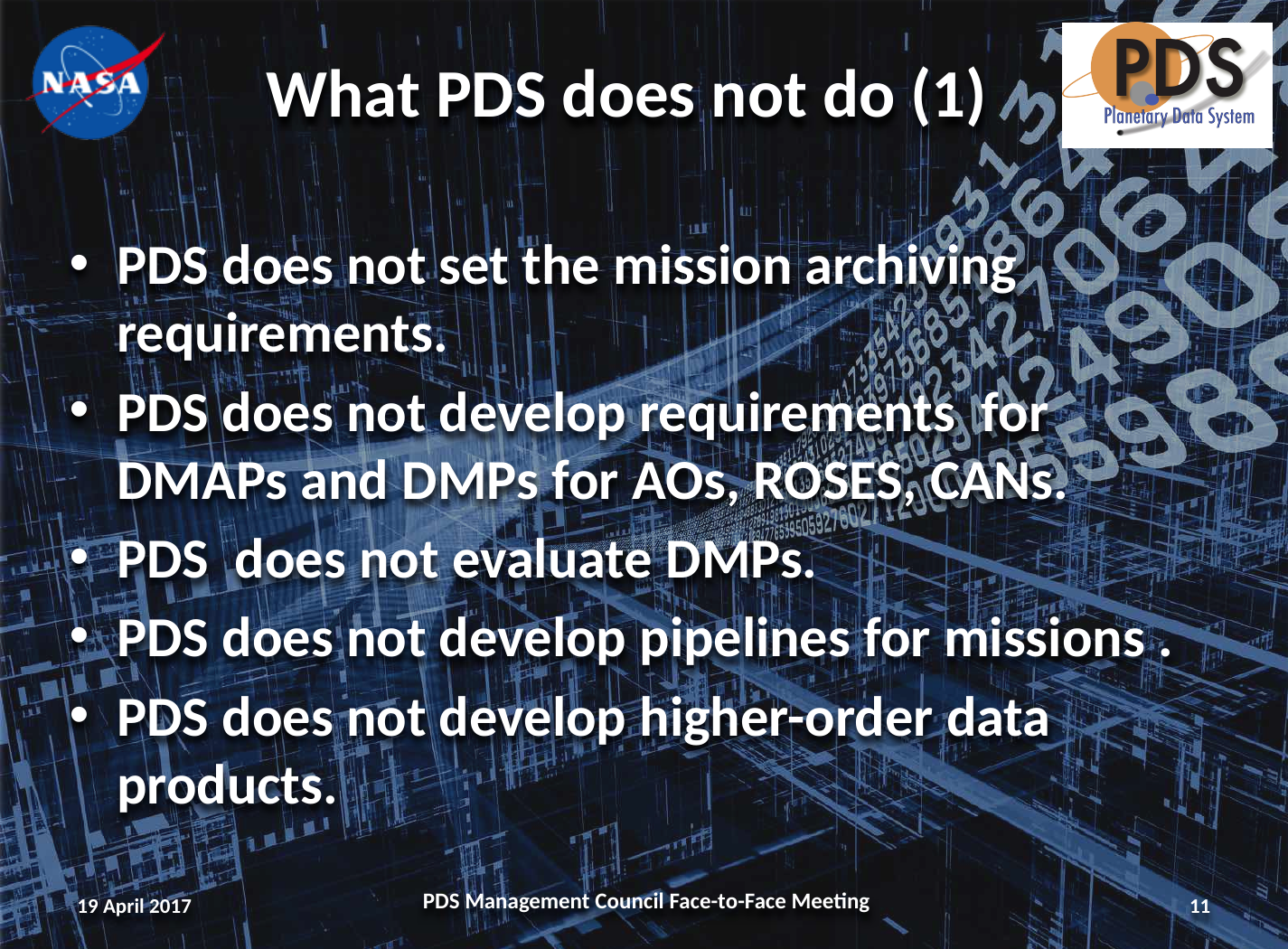

# What PDS does not do (1)
PDS does not set the mission archiving requirements.
PDS does not develop requirements  for DMAPs and DMPs for AOs, ROSES, CANs.
PDS  does not evaluate DMPs.
PDS does not develop pipelines for missions .
PDS does not develop higher-order data products.
19 April 2017
PDS Management Council Face-to-Face Meeting
11